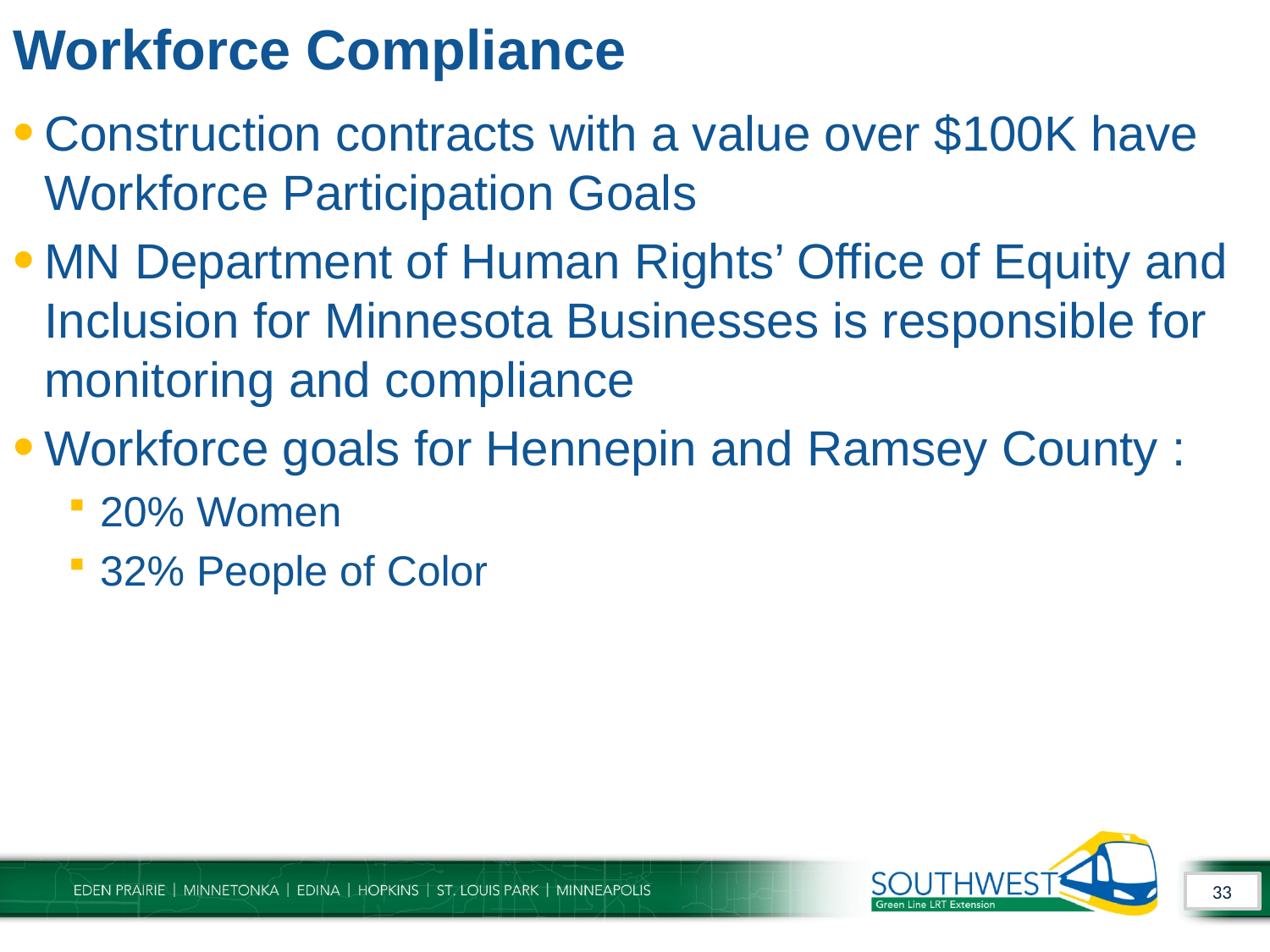

# Workforce Compliance
Construction contracts with a value over $100K have Workforce Participation Goals
MN Department of Human Rights’ Office of Equity and Inclusion for Minnesota Businesses is responsible for monitoring and compliance
Workforce goals for Hennepin and Ramsey County :
20% Women
32% People of Color